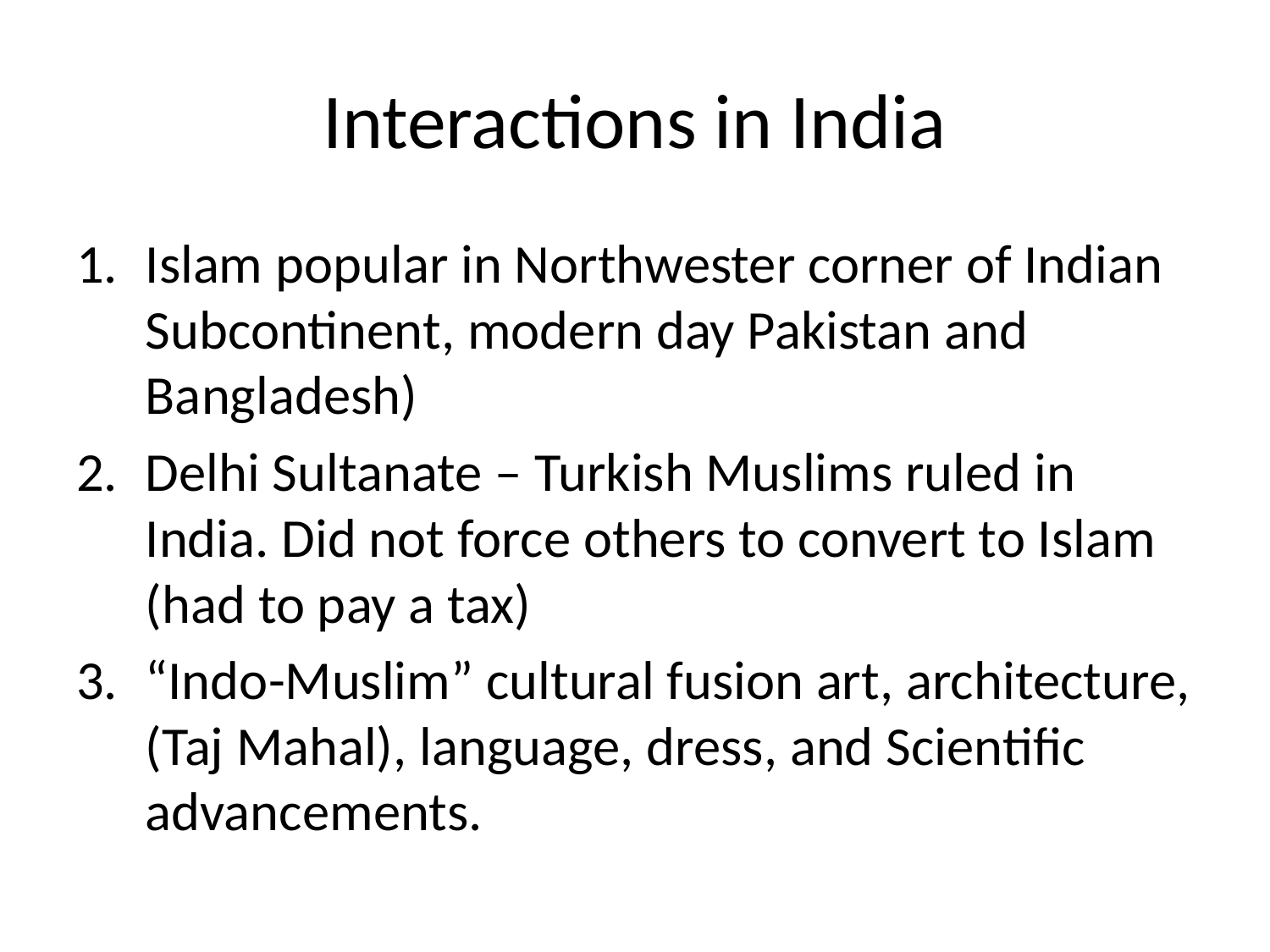

# Interactions in India
Islam popular in Northwester corner of Indian Subcontinent, modern day Pakistan and Bangladesh)
Delhi Sultanate – Turkish Muslims ruled in India. Did not force others to convert to Islam (had to pay a tax)
“Indo-Muslim” cultural fusion art, architecture, (Taj Mahal), language, dress, and Scientific advancements.